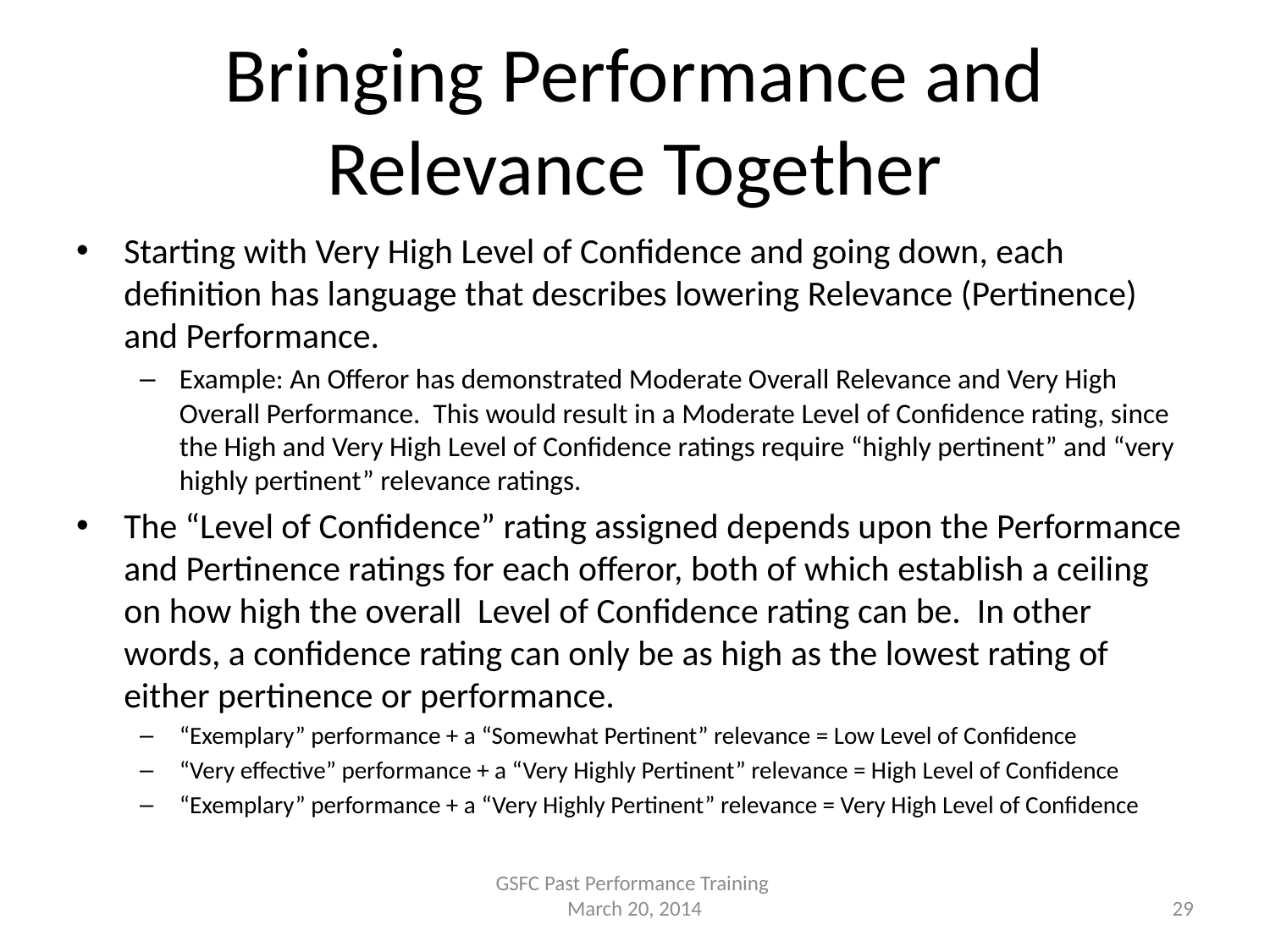

# Bringing Performance and Relevance Together
Starting with Very High Level of Confidence and going down, each definition has language that describes lowering Relevance (Pertinence) and Performance.
Example: An Offeror has demonstrated Moderate Overall Relevance and Very High Overall Performance.  This would result in a Moderate Level of Confidence rating, since the High and Very High Level of Confidence ratings require “highly pertinent” and “very highly pertinent” relevance ratings.
The “Level of Confidence” rating assigned depends upon the Performance and Pertinence ratings for each offeror, both of which establish a ceiling on how high the overall  Level of Confidence rating can be.  In other words, a confidence rating can only be as high as the lowest rating of either pertinence or performance.
“Exemplary” performance + a “Somewhat Pertinent” relevance = Low Level of Confidence
“Very effective” performance + a “Very Highly Pertinent” relevance = High Level of Confidence
“Exemplary” performance + a “Very Highly Pertinent” relevance = Very High Level of Confidence

GSFC Past Performance Training
March 20, 2014

29